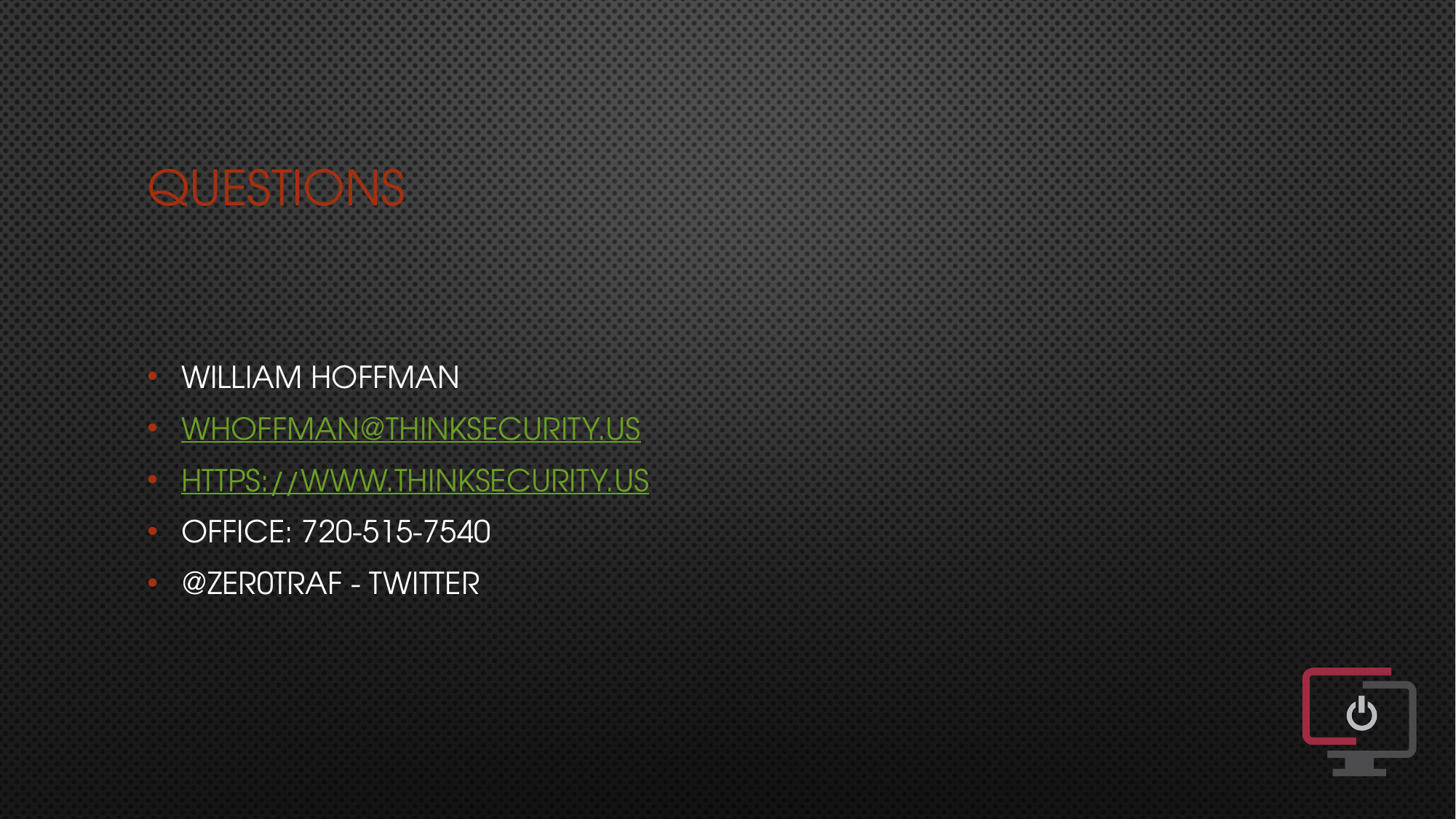

# Questions
William Hoffman
whoffman@thinksecurity.us
https://www.thinksecurity.us
Office: 720-515-7540
@Zer0Traf - twitter